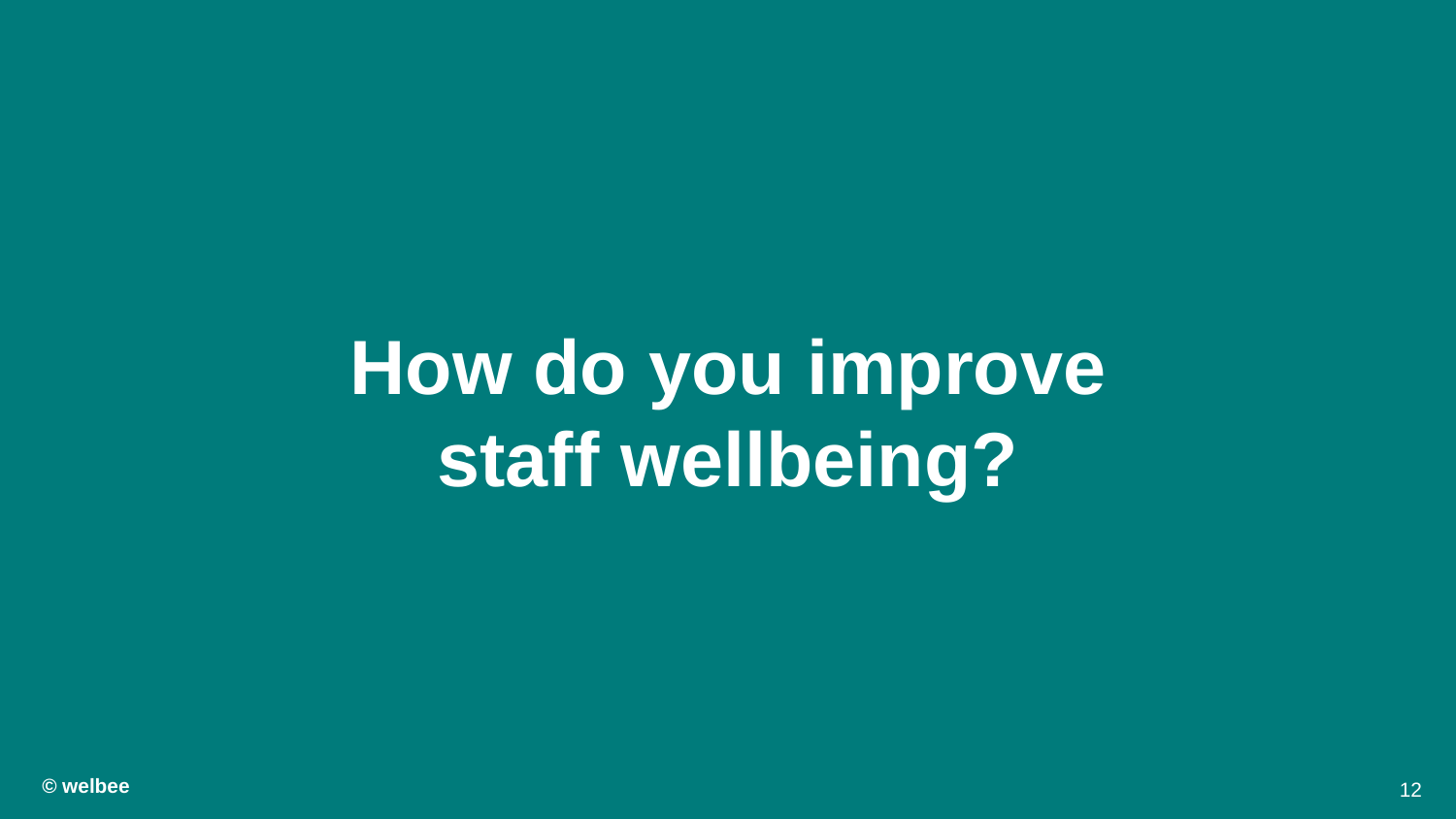

# How do you improve staff wellbeing?
12